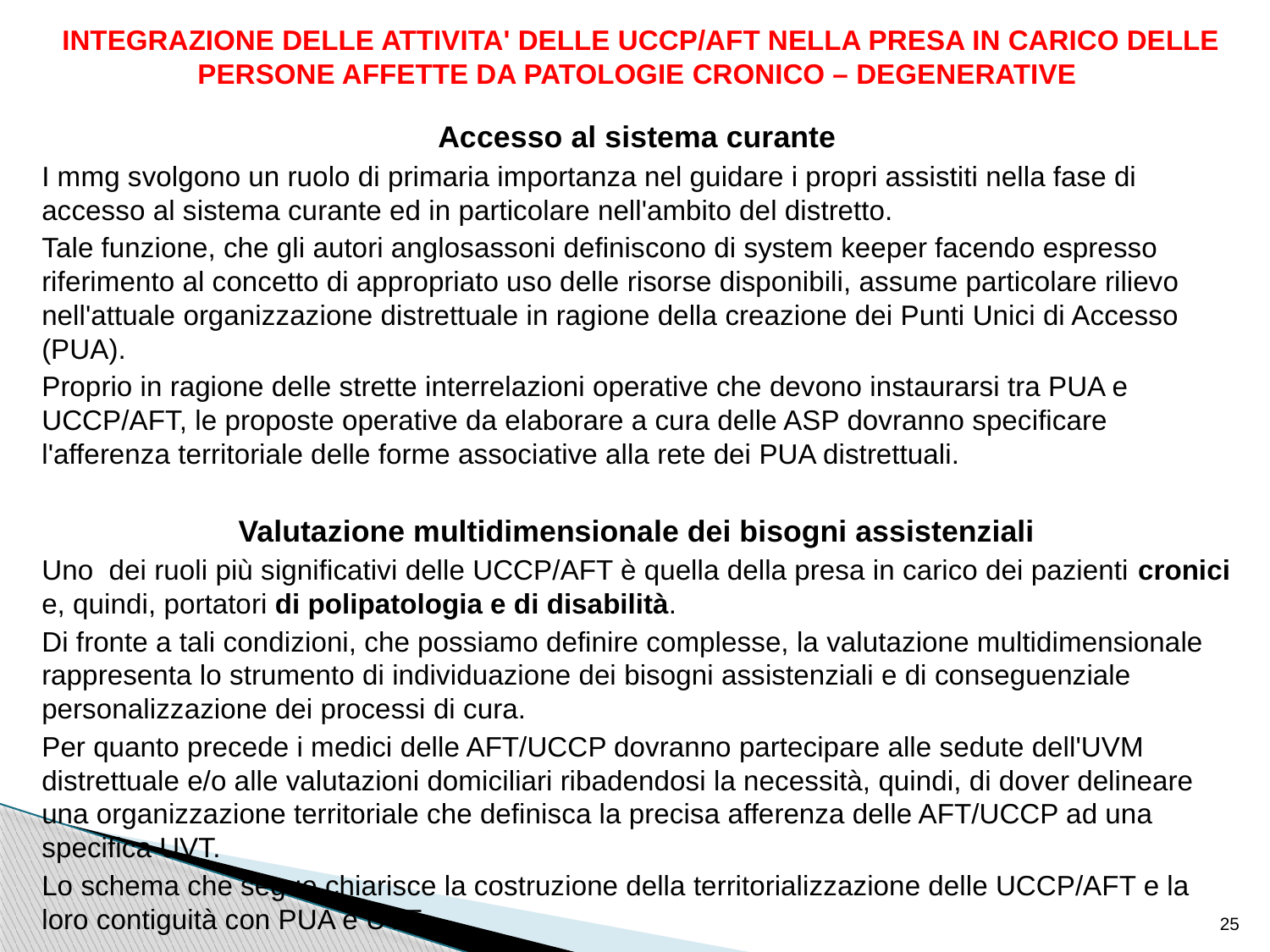

INTEGRAZIONE DELLE ATTIVITA' DELLE UCCP/AFT NELLA PRESA IN CARICO DELLE PERSONE AFFETTE DA PATOLOGIE CRONICO – DEGENERATIVE

Accesso al sistema curante
I mmg svolgono un ruolo di primaria importanza nel guidare i propri assistiti nella fase di accesso al sistema curante ed in particolare nell'ambito del distretto.
Tale funzione, che gli autori anglosassoni definiscono di system keeper facendo espresso riferimento al concetto di appropriato uso delle risorse disponibili, assume particolare rilievo nell'attuale organizzazione distrettuale in ragione della creazione dei Punti Unici di Accesso (PUA).
Proprio in ragione delle strette interrelazioni operative che devono instaurarsi tra PUA e UCCP/AFT, le proposte operative da elaborare a cura delle ASP dovranno specificare l'afferenza territoriale delle forme associative alla rete dei PUA distrettuali.

Valutazione multidimensionale dei bisogni assistenziali
Uno  dei ruoli più significativi delle UCCP/AFT è quella della presa in carico dei pazienti cronici e, quindi, portatori di polipatologia e di disabilità.
Di fronte a tali condizioni, che possiamo definire complesse, la valutazione multidimensionale rappresenta lo strumento di individuazione dei bisogni assistenziali e di conseguenziale personalizzazione dei processi di cura.
Per quanto precede i medici delle AFT/UCCP dovranno partecipare alle sedute dell'UVM distrettuale e/o alle valutazioni domiciliari ribadendosi la necessità, quindi, di dover delineare una organizzazione territoriale che definisca la precisa afferenza delle AFT/UCCP ad una specifica UVT.
Lo schema che segue chiarisce la costruzione della territorializzazione delle UCCP/AFT e la loro contiguità con PUA e UVT.

25